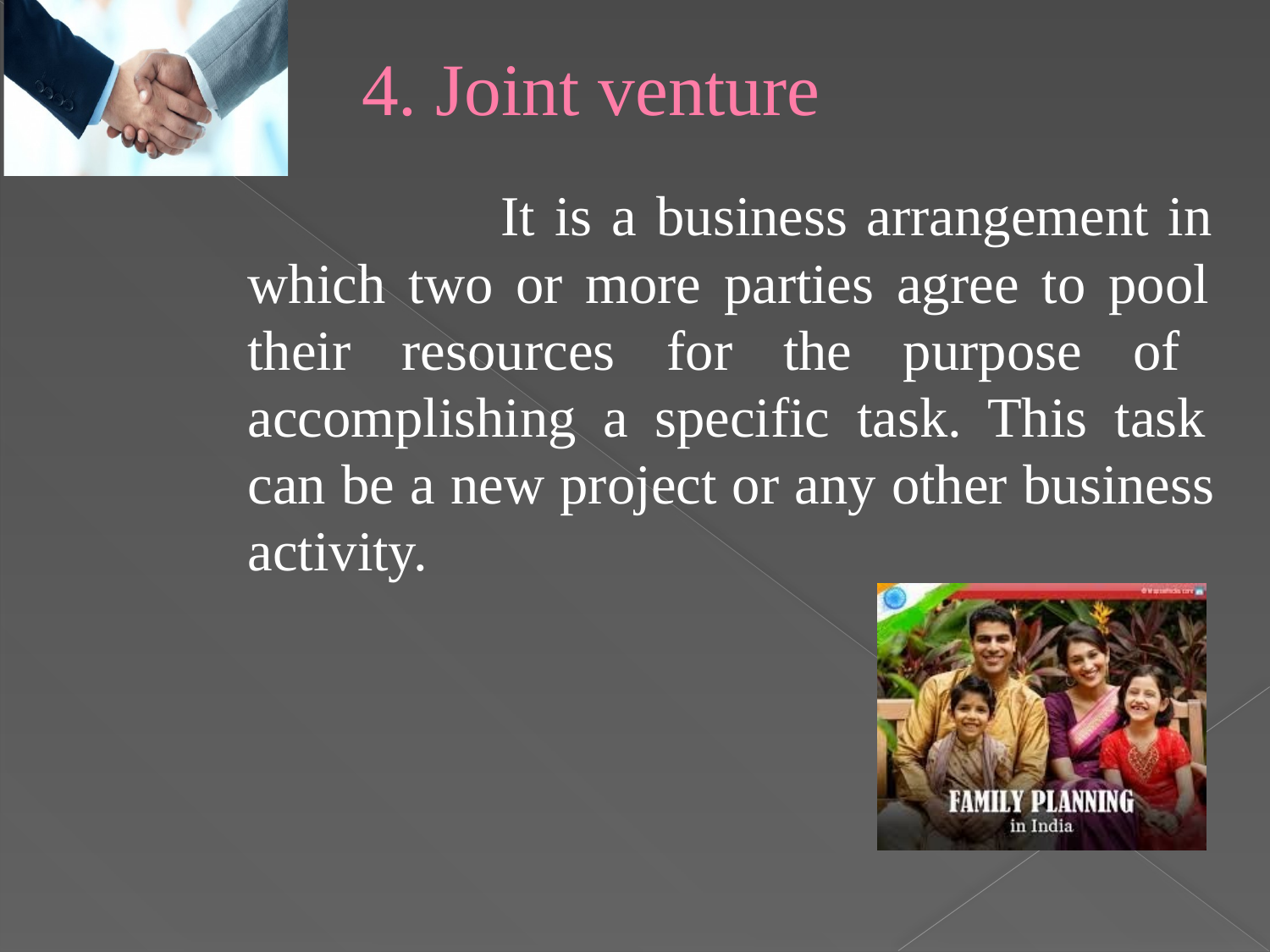

# 4. Joint venture
It is a business arrangement in  which two or more parties agree to pool  their resources for the purpose of  accomplishing a specific task. This task  can be a new project or any other business  activity.